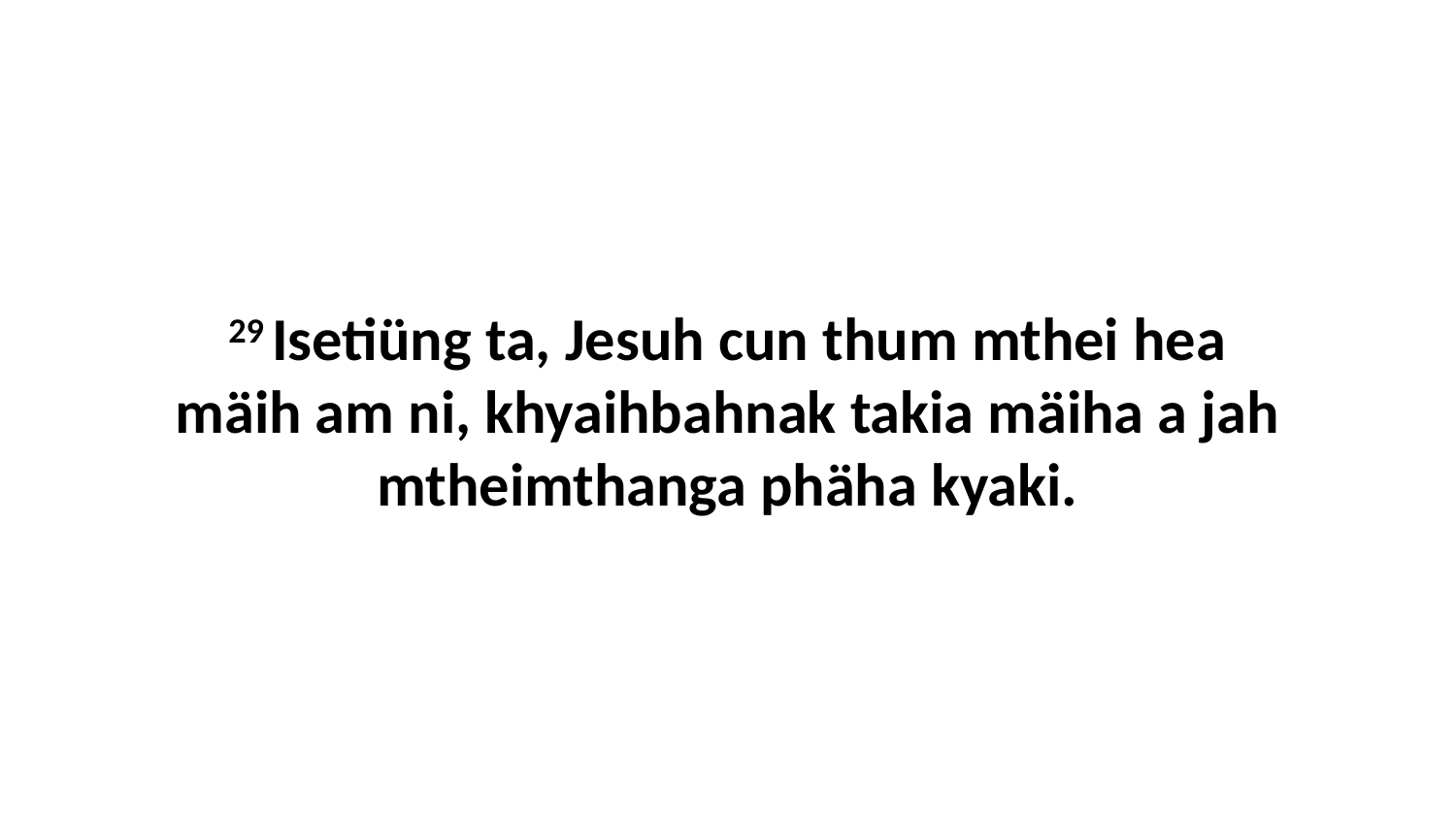

29 Isetiüng ta, Jesuh cun thum mthei hea mäih am ni, khyaihbahnak takia mäiha a jah mtheimthanga phäha kyaki.